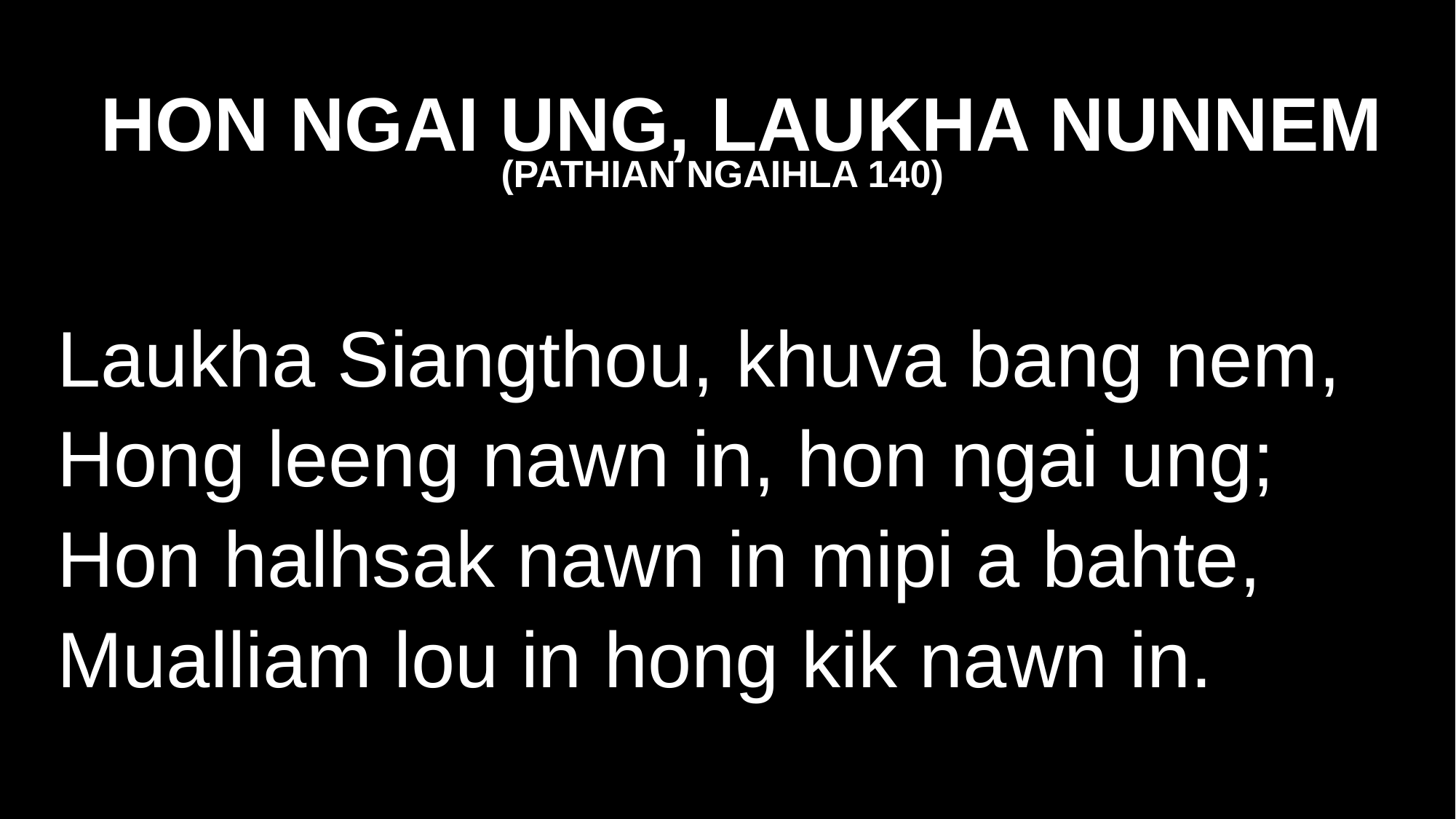

HON NGAI UNG, LAUKHA NUNNEM
(PATHIAN NGAIHLA 140)
Laukha Siangthou, khuva bang nem,
Hong leeng nawn in, hon ngai ung;
Hon halhsak nawn in mipi a bahte,
Mualliam lou in hong kik nawn in.